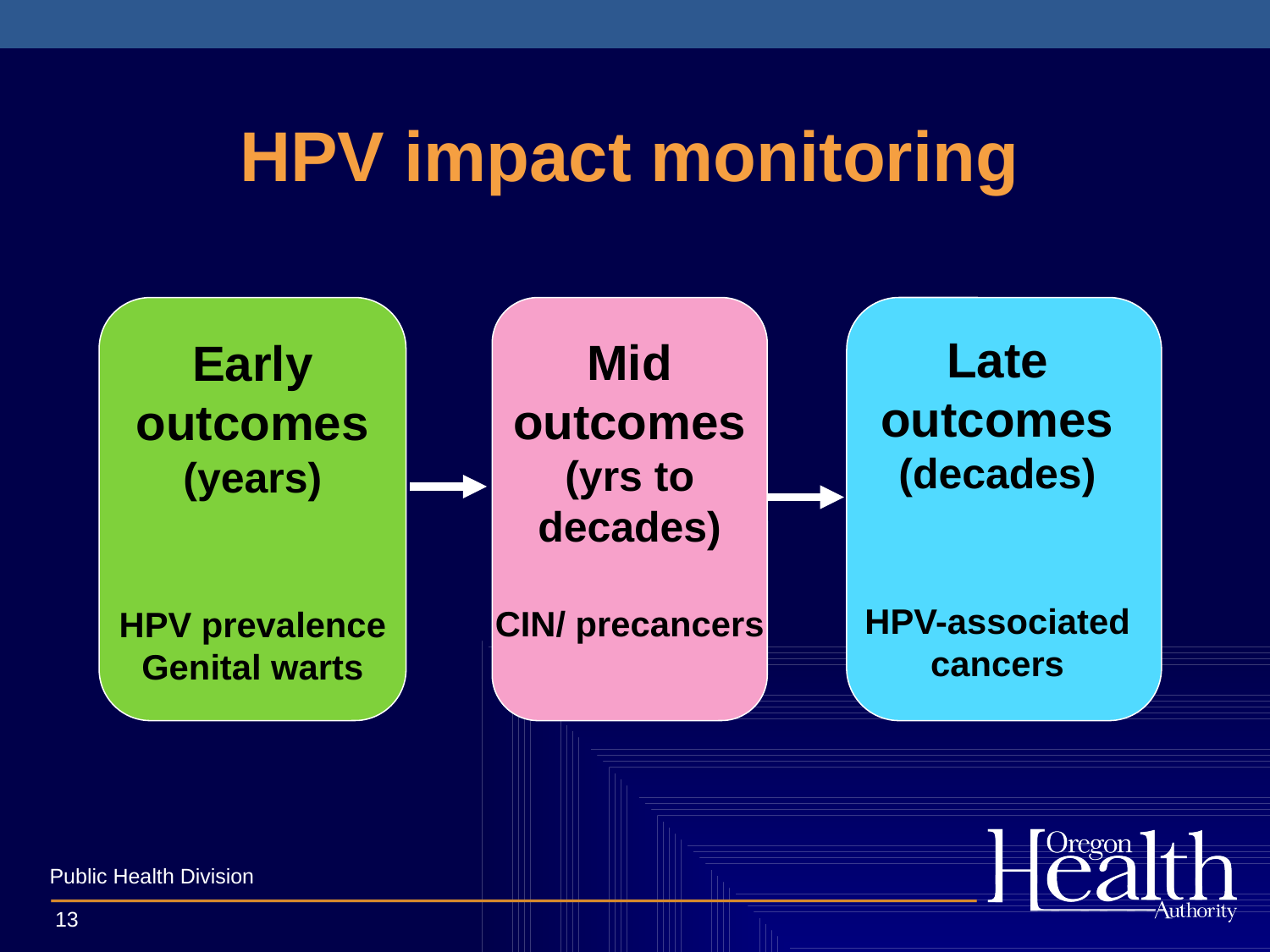

# HPV impact monitoring

Late outcomes (decades)

HPV-associated cancers
Mid outcomes (yrs to decades)

CIN/ precancers
Early outcomes (years)

HPV prevalence
Genital warts